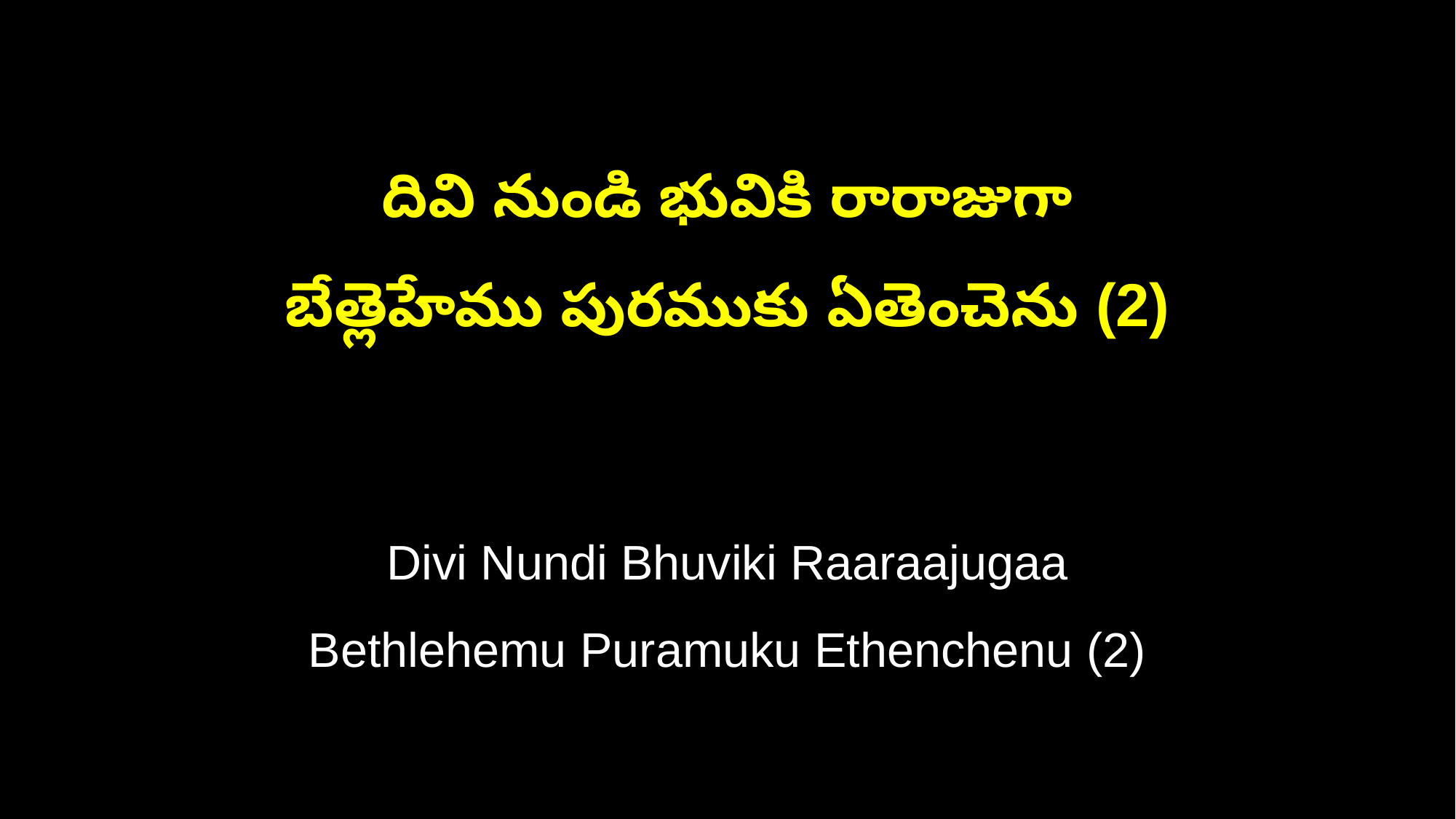

దివి నుండి భువికి రారాజుగా
బేత్లెహేము పురముకు ఏతెంచెను (2)
Divi Nundi Bhuviki Raaraajugaa
Bethlehemu Puramuku Ethenchenu (2)